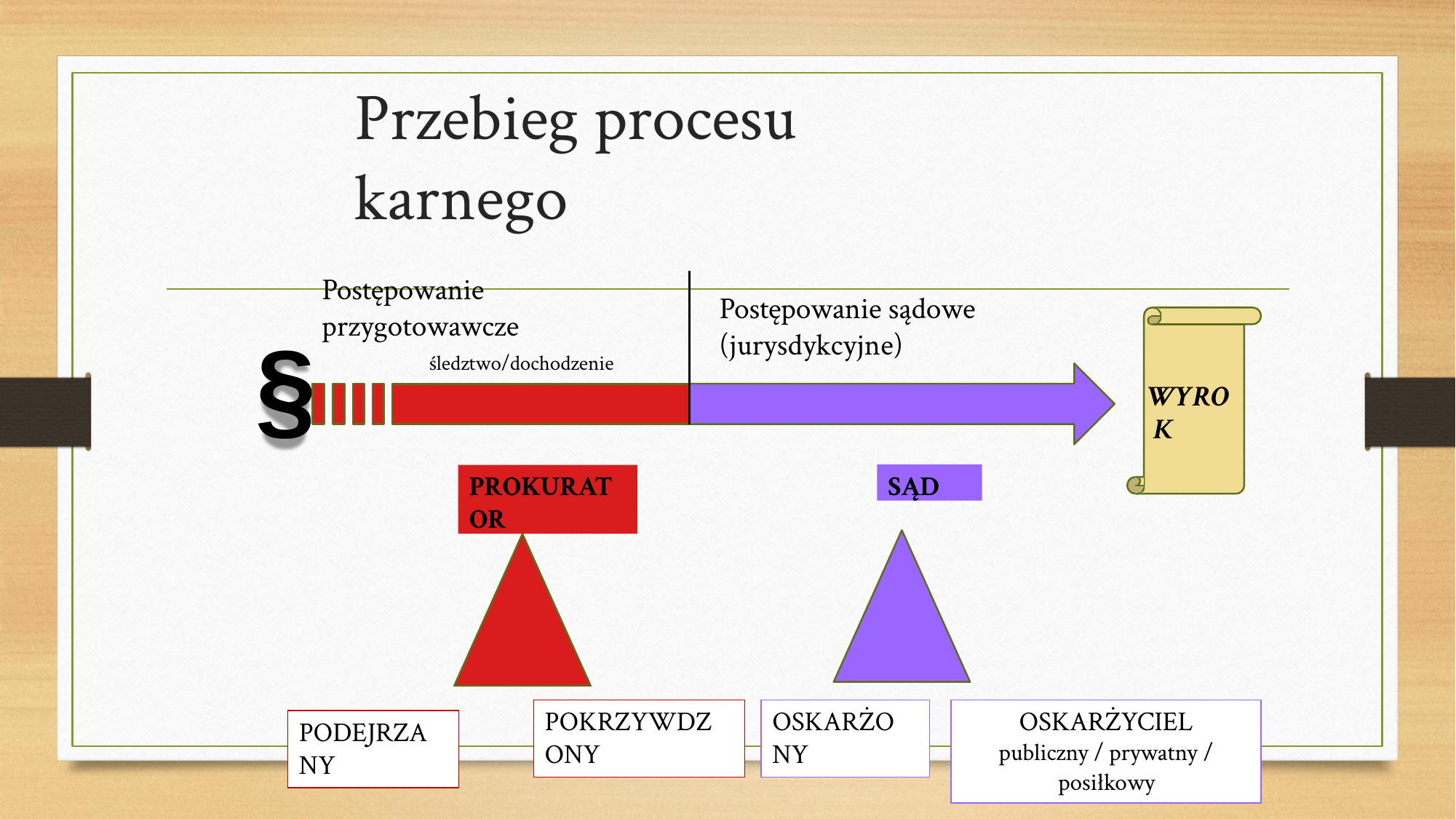

# Przebieg procesu karnego
Postępowanie

Postępowanie sądowe
(jurysdykcyjne)

przygotowawcze
śledztwo/dochodzenie

§

WYRO  K

SĄD
PROKURAT  OR

POKRZYWDZ
ONY
OSKARŻO
NY
OSKARŻYCIEL
publiczny / prywatny /

PODEJRZA
NY
posiłkowy